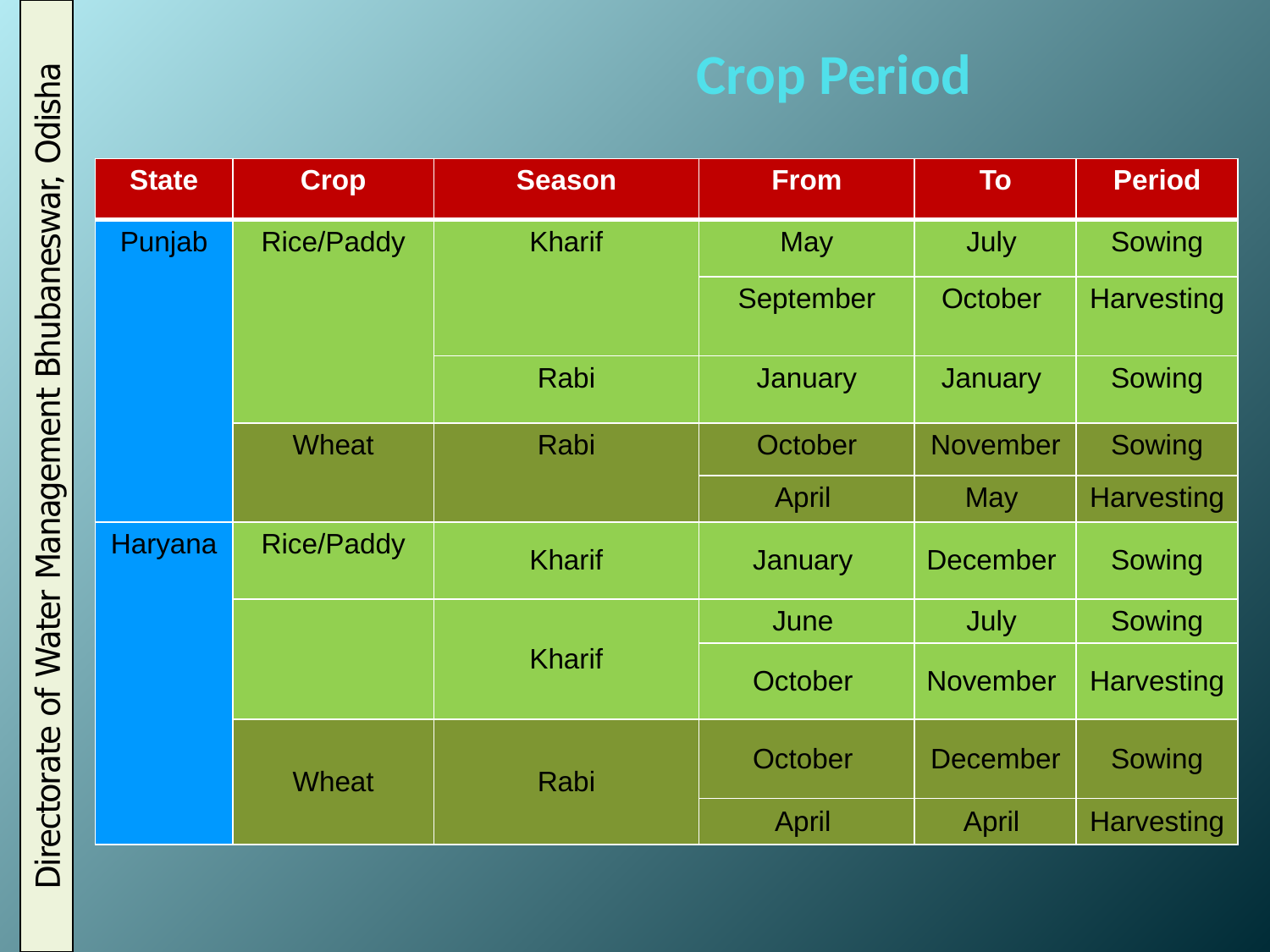

# Crop Period
| State | Crop | Season | From | To | Period |
| --- | --- | --- | --- | --- | --- |
| Punjab | Rice/Paddy | Kharif | May | July | Sowing |
|  |  |  | September | October | Harvesting |
|  |  | Rabi | January | January | Sowing |
|  | Wheat | Rabi | October | November | Sowing |
|  |  |  | April | May | Harvesting |
| Haryana | Rice/Paddy | Kharif | January | December | Sowing |
|  |  | Kharif | June | July | Sowing |
|  |  |  | October | November | Harvesting |
|  | Wheat | Rabi | October | December | Sowing |
|  |  |  | April | April | Harvesting |
Directorate of Water Management Bhubaneswar, Odisha